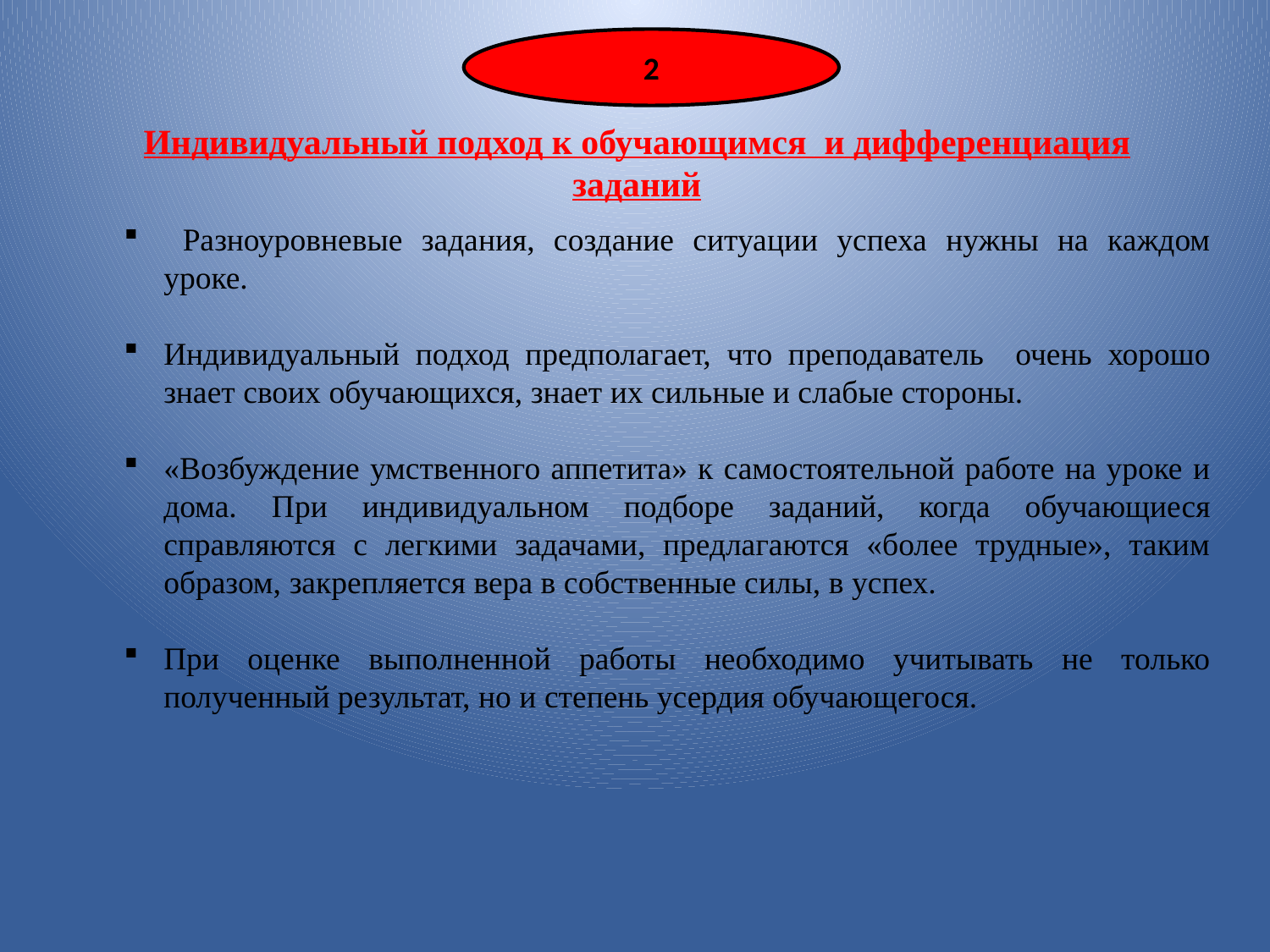

2
Индивидуальный подход к обучающимся  и дифференциация заданий
 Разноуровневые задания, создание ситуации успеха нужны на каждом уроке.

Индивидуальный подход предполагает, что преподаватель  очень хорошо знает своих обучающихся, знает их сильные и слабые стороны.

«Возбуждение умственного аппетита» к самостоятельной работе на уроке и дома. При индивидуальном подборе заданий, когда обучающиеся справляются с легкими задачами, предлагаются «более трудные», таким образом, закрепляется вера в собственные силы, в успех.

При оценке выполненной работы необходимо учитывать не только полученный результат, но и степень усердия обучающегося.